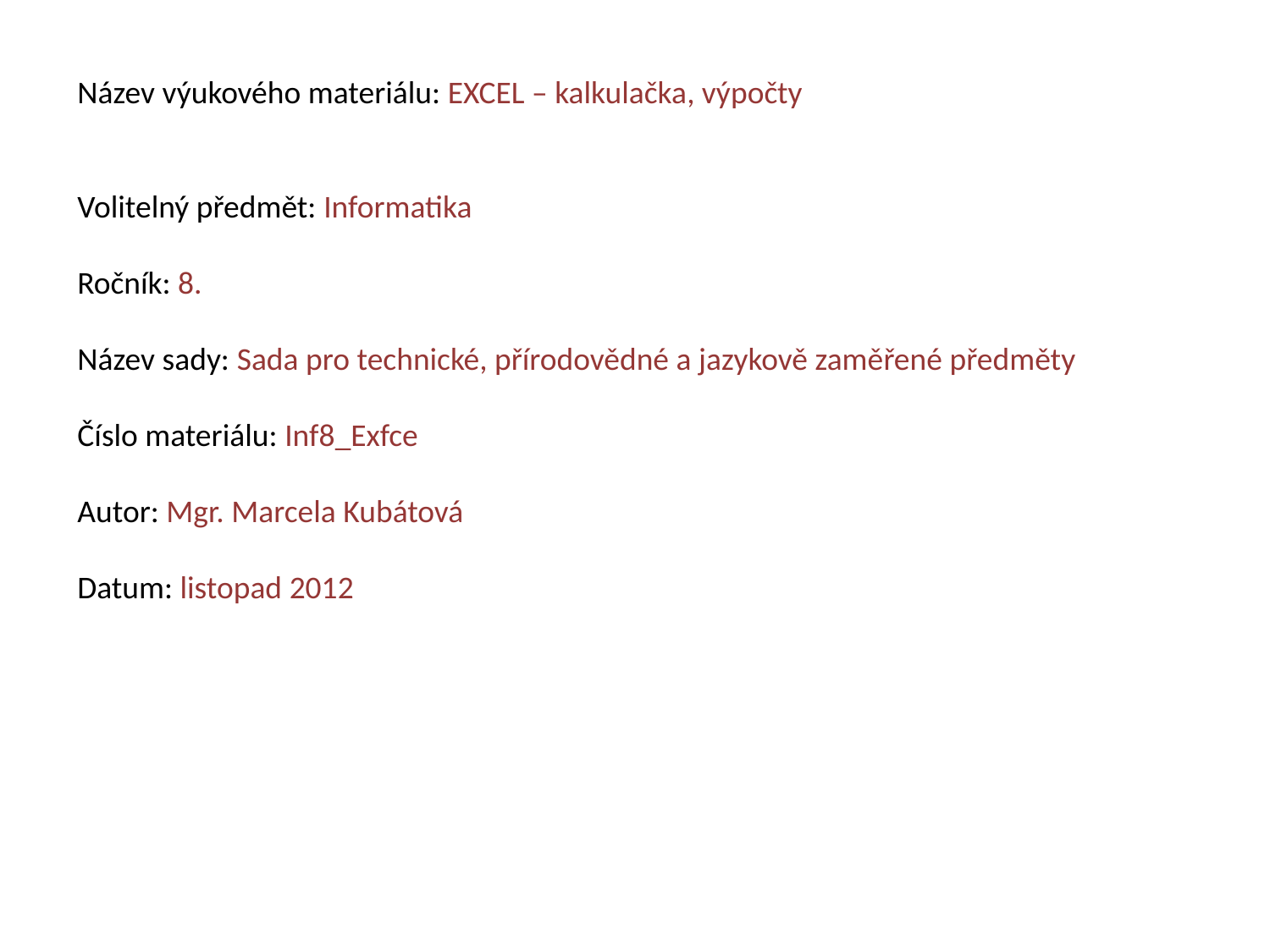

Název výukového materiálu: EXCEL – kalkulačka, výpočty

Volitelný předmět: Informatika

Ročník: 8.

Název sady: Sada pro technické, přírodovědné a jazykově zaměřené předměty

Číslo materiálu: Inf8_Exfce

Autor: Mgr. Marcela Kubátová

Datum: listopad 2012